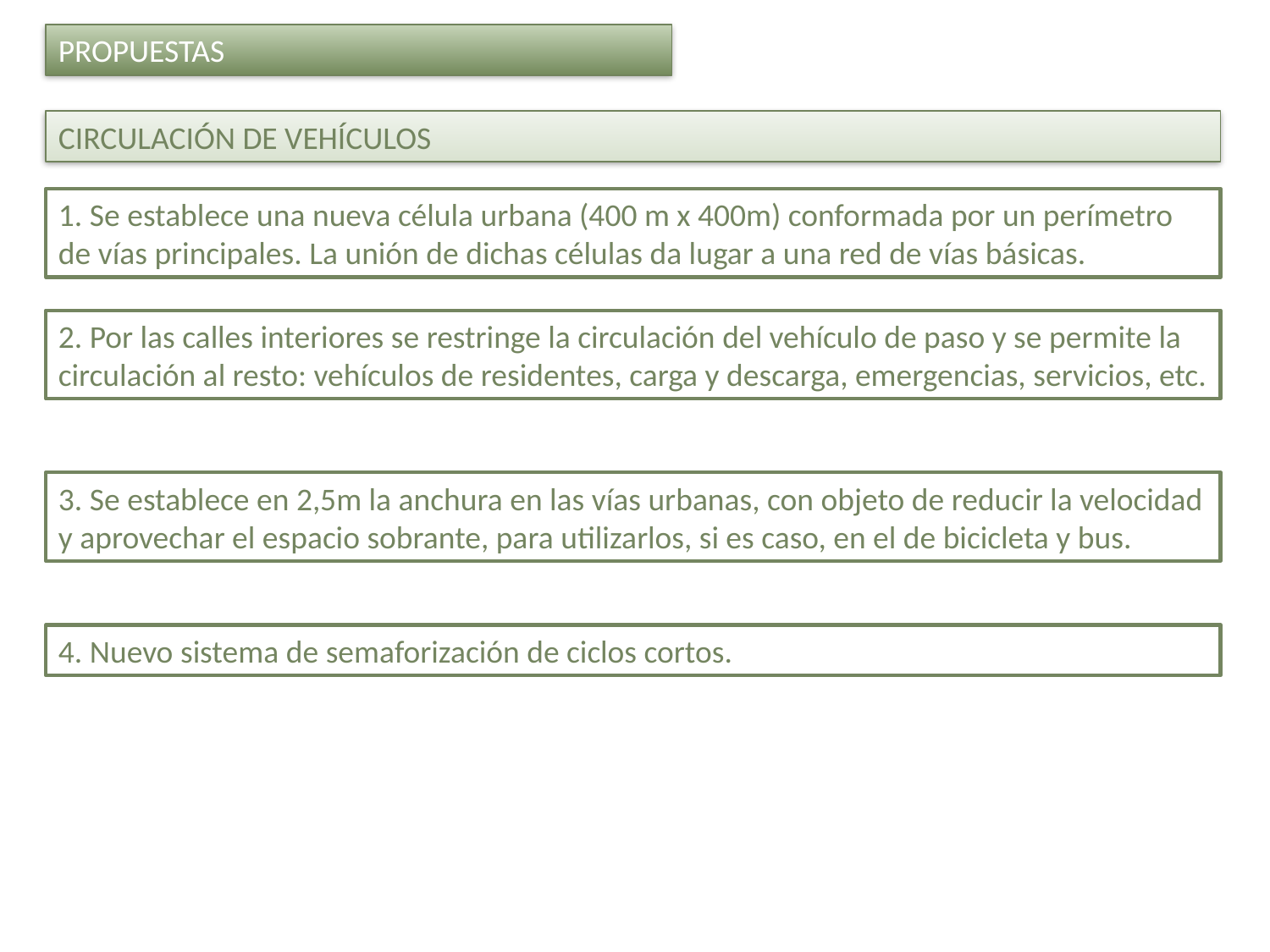

PROPUESTAS
CIRCULACIÓN DE VEHÍCULOS
1. Se establece una nueva célula urbana (400 m x 400m) conformada por un perímetro de vías principales. La unión de dichas células da lugar a una red de vías básicas.
2. Por las calles interiores se restringe la circulación del vehículo de paso y se permite la circulación al resto: vehículos de residentes, carga y descarga, emergencias, servicios, etc.
3. Se establece en 2,5m la anchura en las vías urbanas, con objeto de reducir la velocidad y aprovechar el espacio sobrante, para utilizarlos, si es caso, en el de bicicleta y bus.
4. Nuevo sistema de semaforización de ciclos cortos.